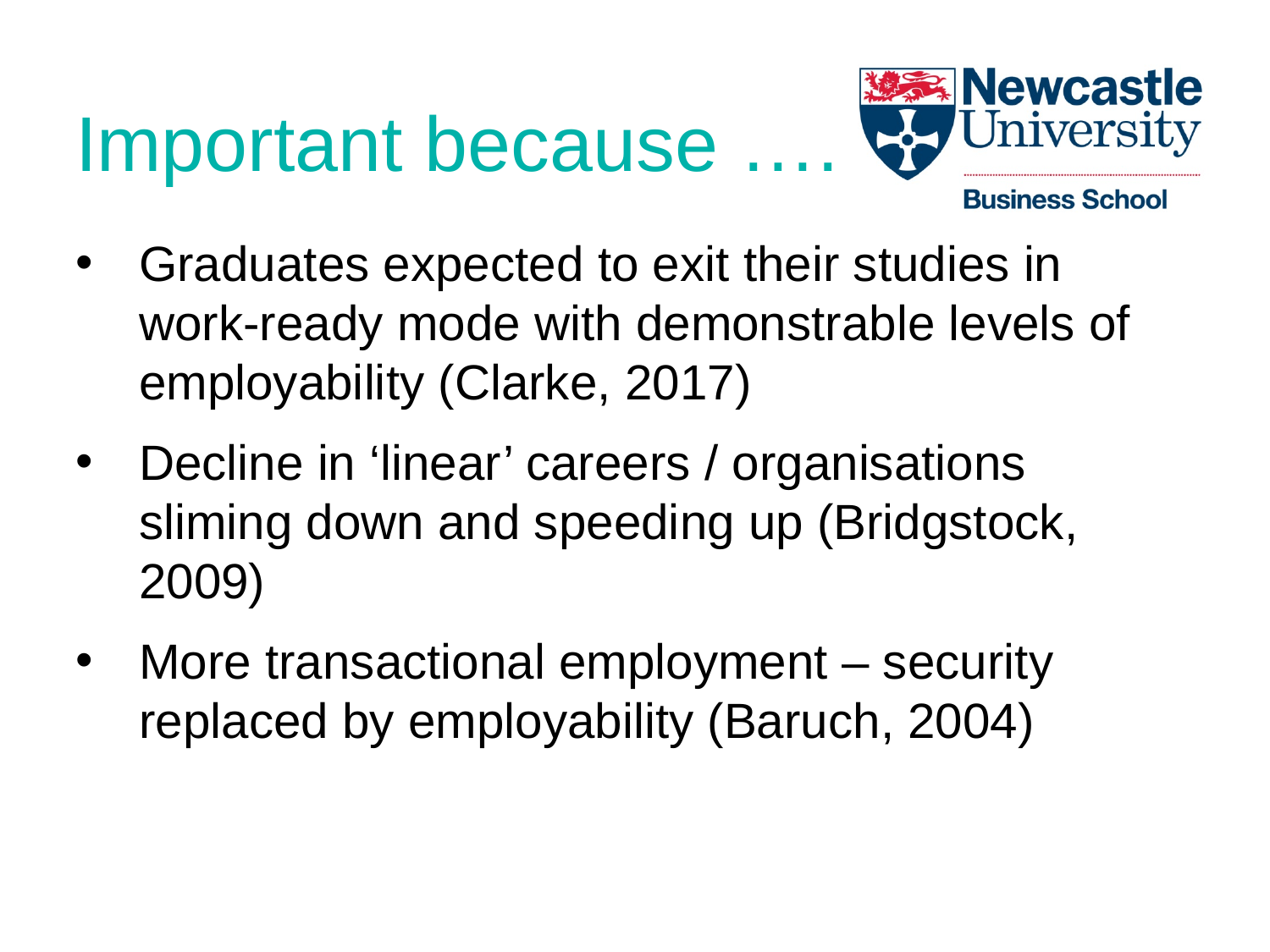

# Important because ….
Graduates expected to exit their studies in work-ready mode with demonstrable levels of employability (Clarke, 2017)
Decline in ‘linear’ careers / organisations sliming down and speeding up (Bridgstock, 2009)
More transactional employment – security replaced by employability (Baruch, 2004)